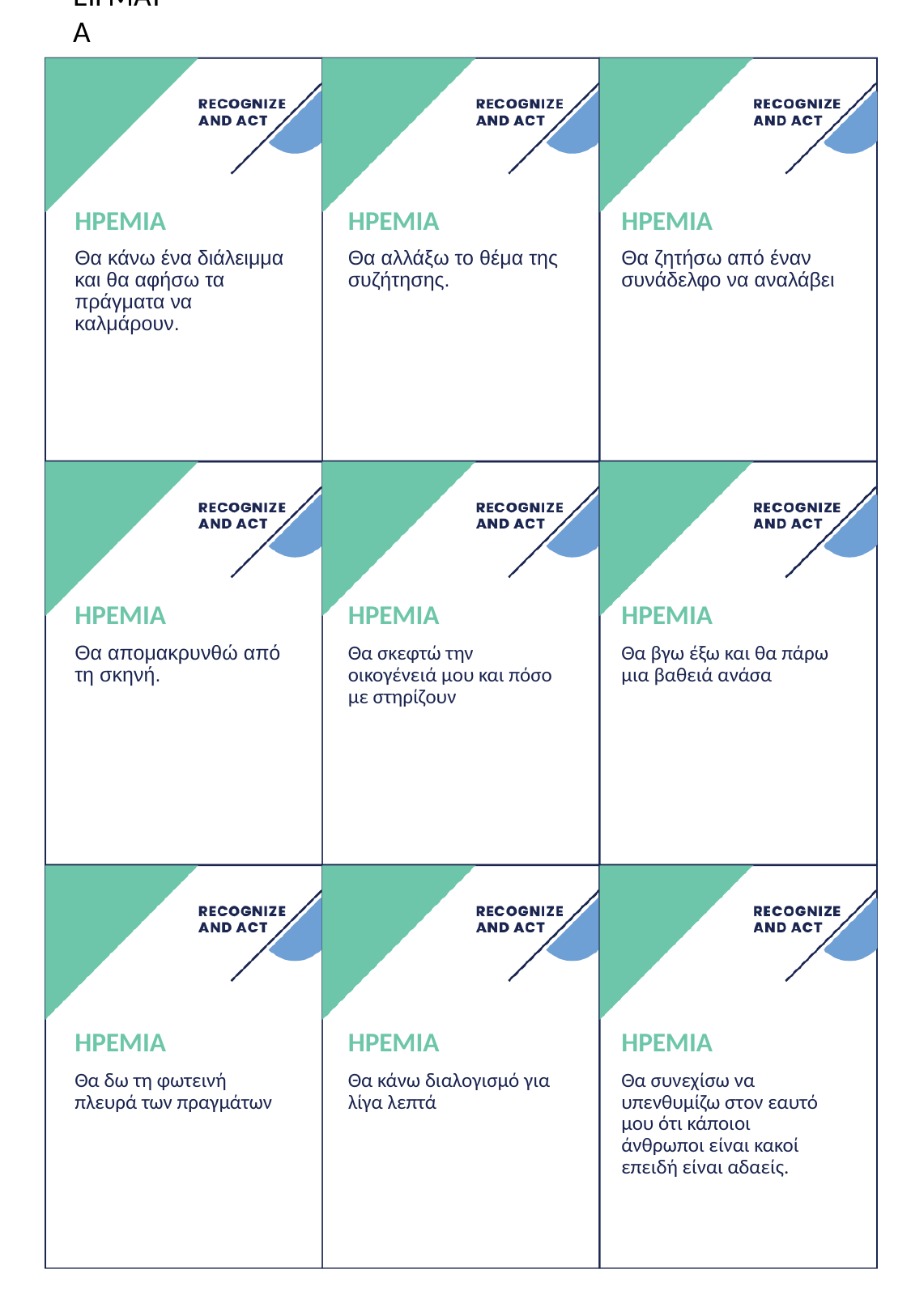

ΠΑΡΑΔΕΙΓΜΑΤΑ
# ΗΡΕΜΙΑ
ΗΡΕΜΙΑ
ΗΡΕΜΙΑ
Θα κάνω ένα διάλειμμα και θα αφήσω τα πράγματα να καλμάρουν.
Θα αλλάξω το θέμα της συζήτησης.
Θα ζητήσω από έναν συνάδελφο να αναλάβει
ΗΡΕΜΙΑ
ΗΡΕΜΙΑ
ΗΡΕΜΙΑ
Θα απομακρυνθώ από τη σκηνή.
Θα σκεφτώ την οικογένειά μου και πόσο με στηρίζουν
Θα βγω έξω και θα πάρω μια βαθειά ανάσα
ΗΡΕΜΙΑ
ΗΡΕΜΙΑ
ΗΡΕΜΙΑ
Θα δω τη φωτεινή πλευρά των πραγμάτων
Θα κάνω διαλογισμό για λίγα λεπτά
Θα συνεχίσω να υπενθυμίζω στον εαυτό μου ότι κάποιοι άνθρωποι είναι κακοί επειδή είναι αδαείς.